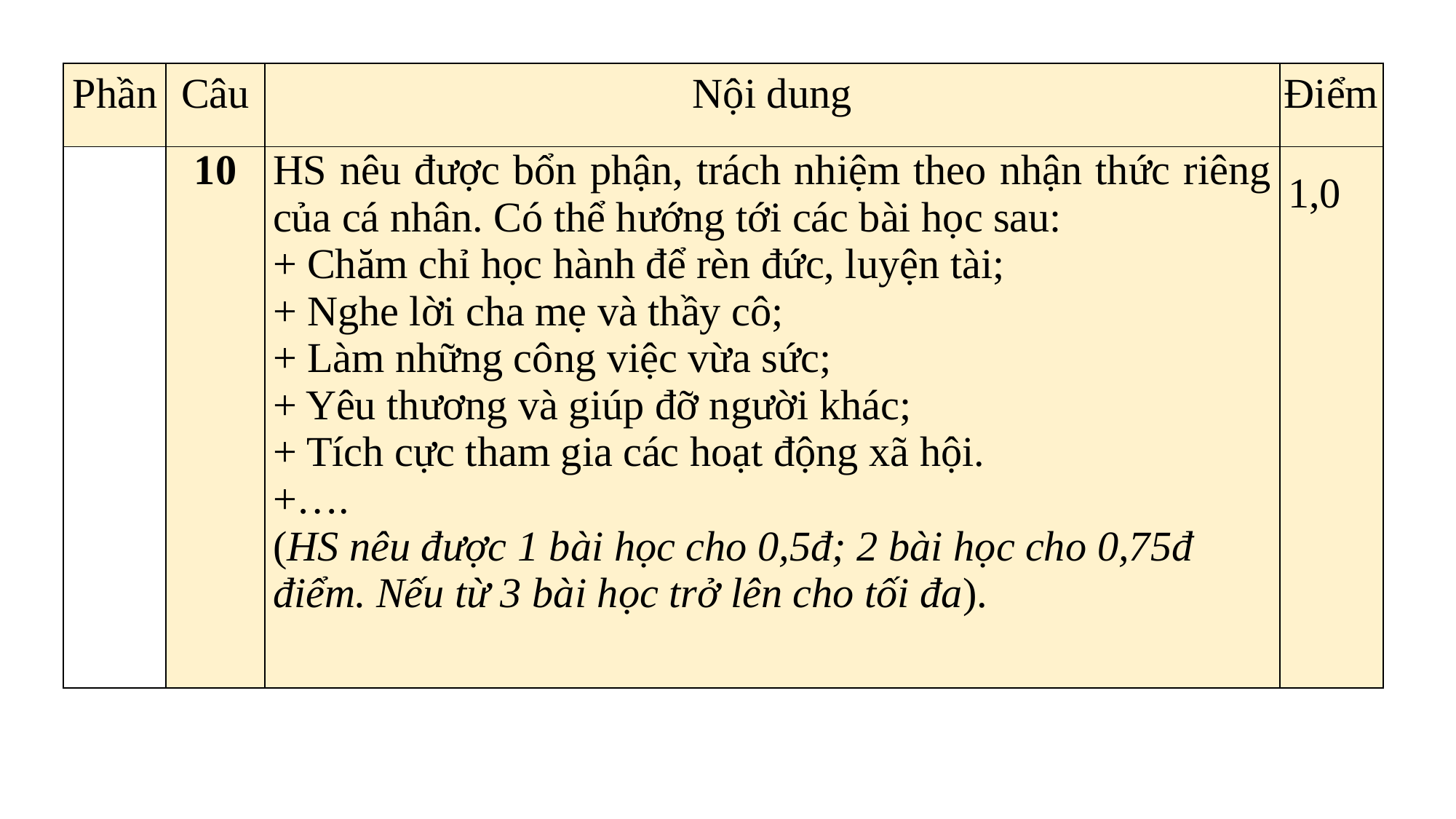

| Phần | Câu | Nội dung | Điểm |
| --- | --- | --- | --- |
|  | 10 | HS nêu được bổn phận, trách nhiệm theo nhận thức riêng của cá nhân. Có thể hướng tới các bài học sau: + Chăm chỉ học hành để rèn đức, luyện tài; + Nghe lời cha mẹ và thầy cô; + Làm những công việc vừa sức; + Yêu thương và giúp đỡ người khác; + Tích cực tham gia các hoạt động xã hội. +…. (HS nêu được 1 bài học cho 0,5đ; 2 bài học cho 0,75đ điểm. Nếu từ 3 bài học trở lên cho tối đa). | 1,0 |